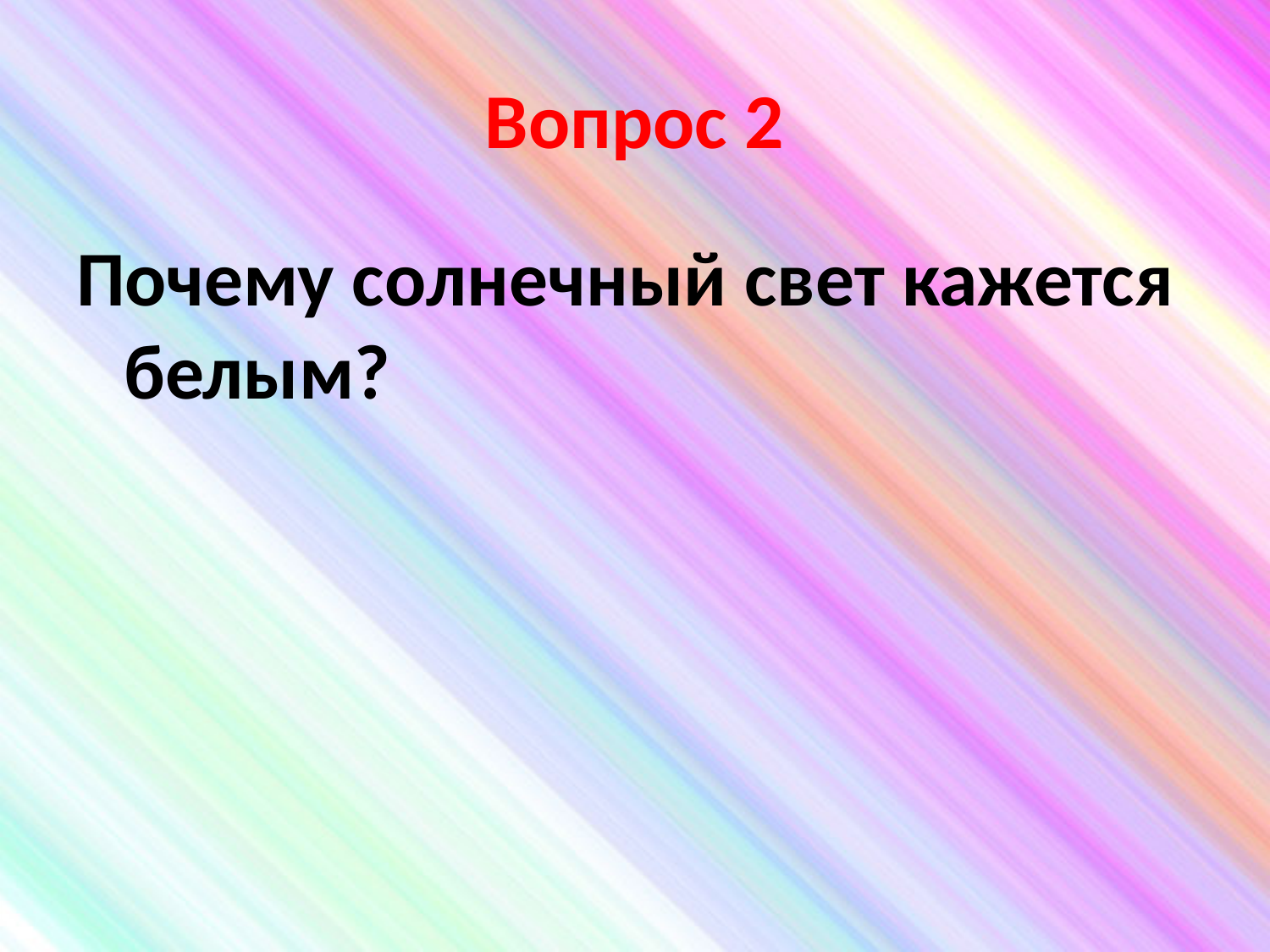

# Вопрос 2
Почему солнечный свет кажется белым?